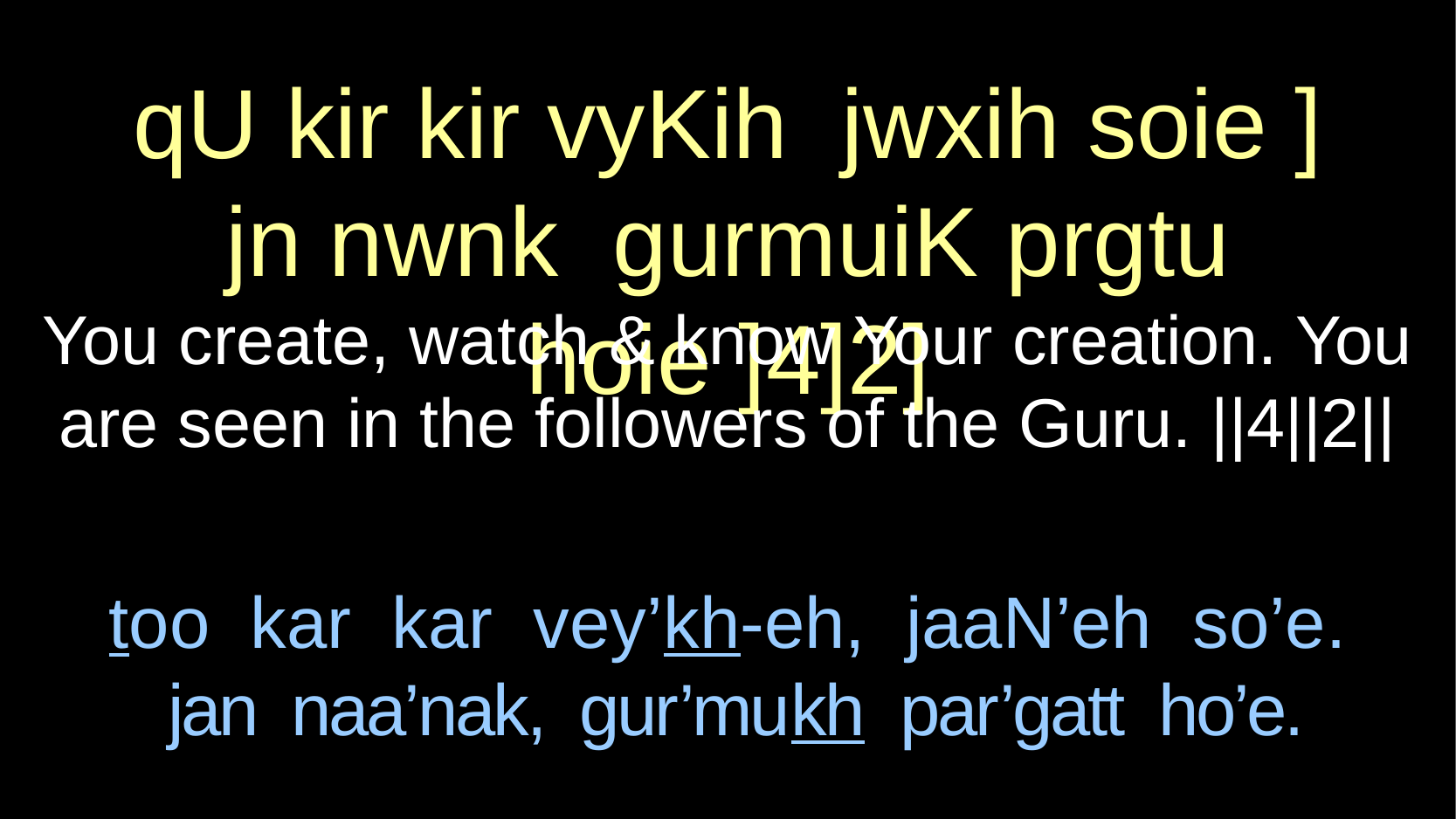

qU kir kir vyKih  jwxih soie ]
jn nwnk  gurmuiK prgtu hoie ]4]2]
You create, watch & know Your creation. You are seen in the followers of the Guru. ||4||2||
# too  kar  kar  vey’kh-eh,  jaaN’eh  so’e. jan  naa’nak,  gur’mukh  par’gatt  ho’e.